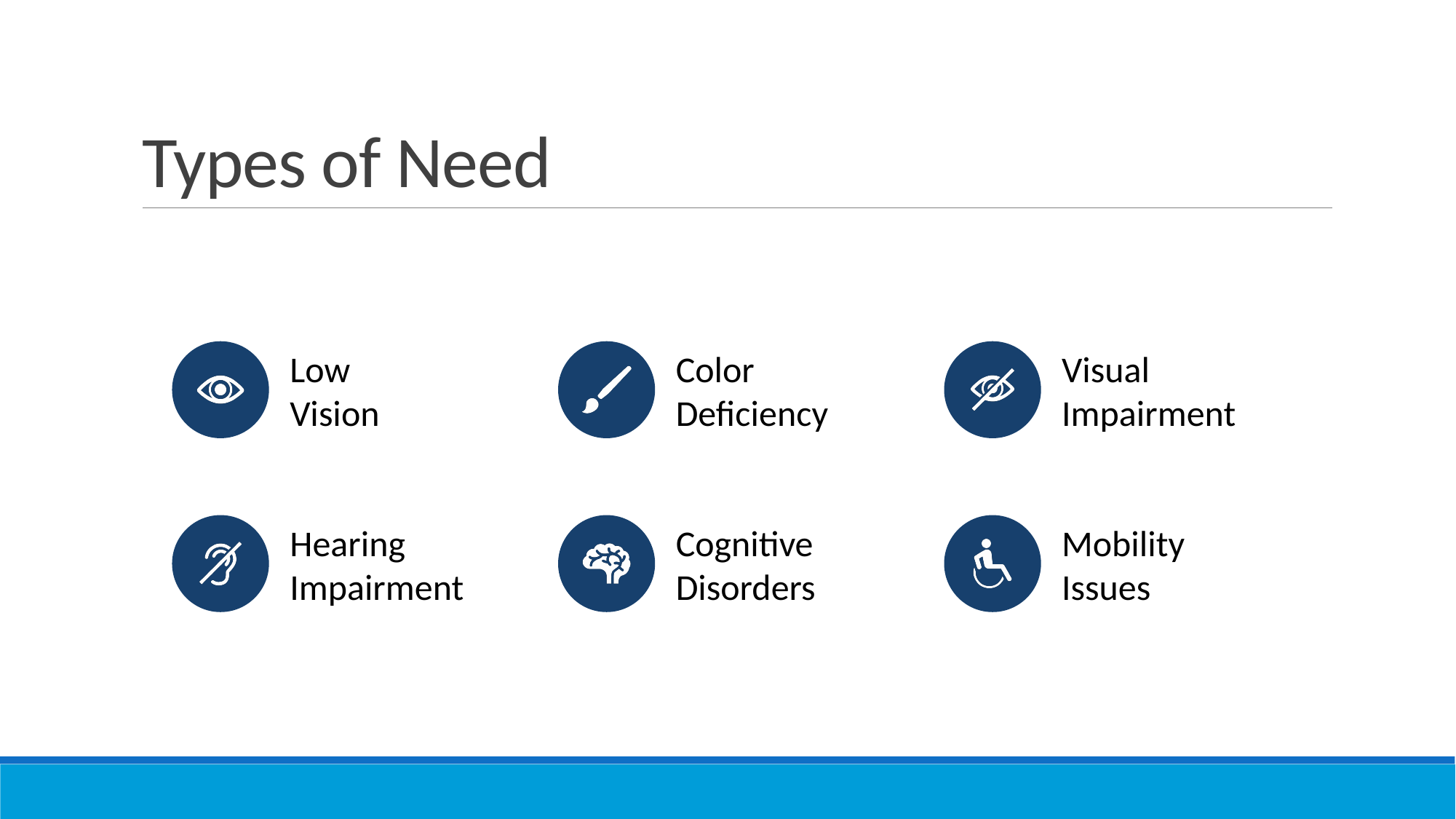

# Types of Need
Low
Vision
Color
Deficiency
Visual
Impairment
Hearing Impairment
Cognitive Disorders
Mobility
Issues